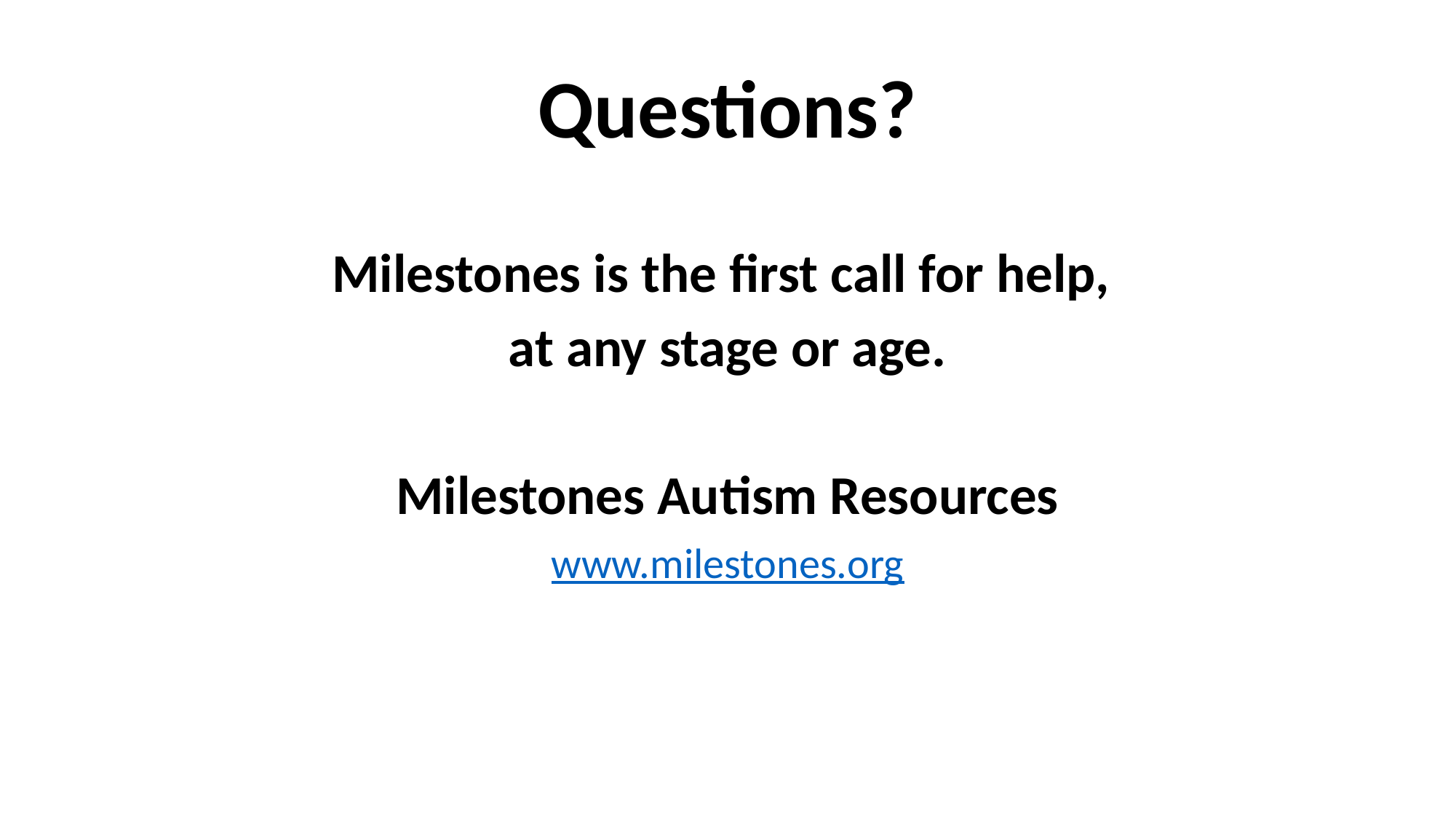

Questions?

Milestones is the first call for help,
at any stage or age.

Milestones Autism Resources
www.milestones.org